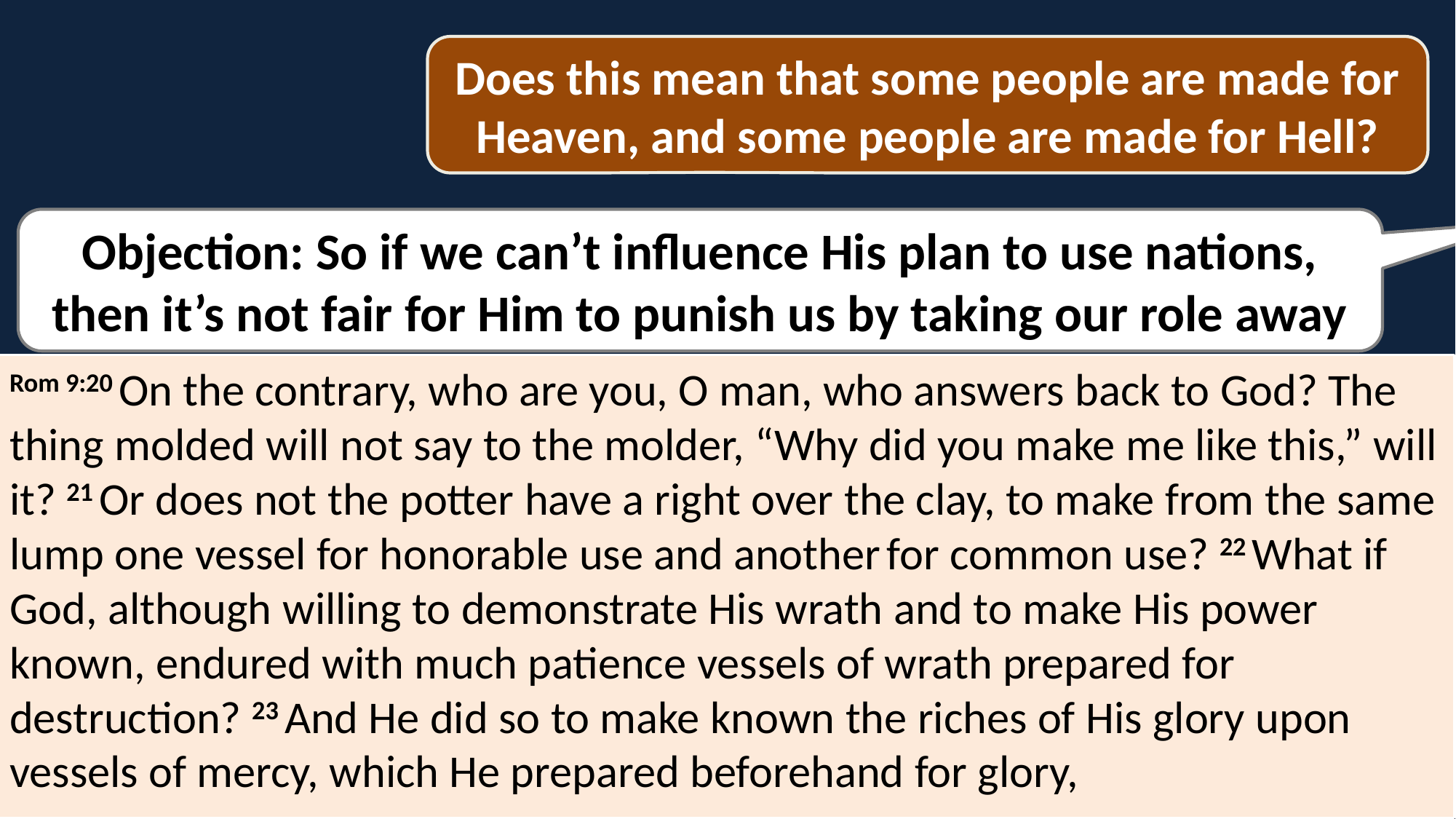

Does this mean that some people are made for Heaven, and some people are made for Hell?
Objection: So if we can’t influence His plan to use nations, then it’s not fair for Him to punish us by taking our role away
Rom 9:20 On the contrary, who are you, O man, who answers back to God? The thing molded will not say to the molder, “Why did you make me like this,” will it? 21 Or does not the potter have a right over the clay, to make from the same lump one vessel for honorable use and another for common use? 22 What if God, although willing to demonstrate His wrath and to make His power known, endured with much patience vessels of wrath prepared for destruction? 23 And He did so to make known the riches of His glory upon vessels of mercy, which He prepared beforehand for glory,